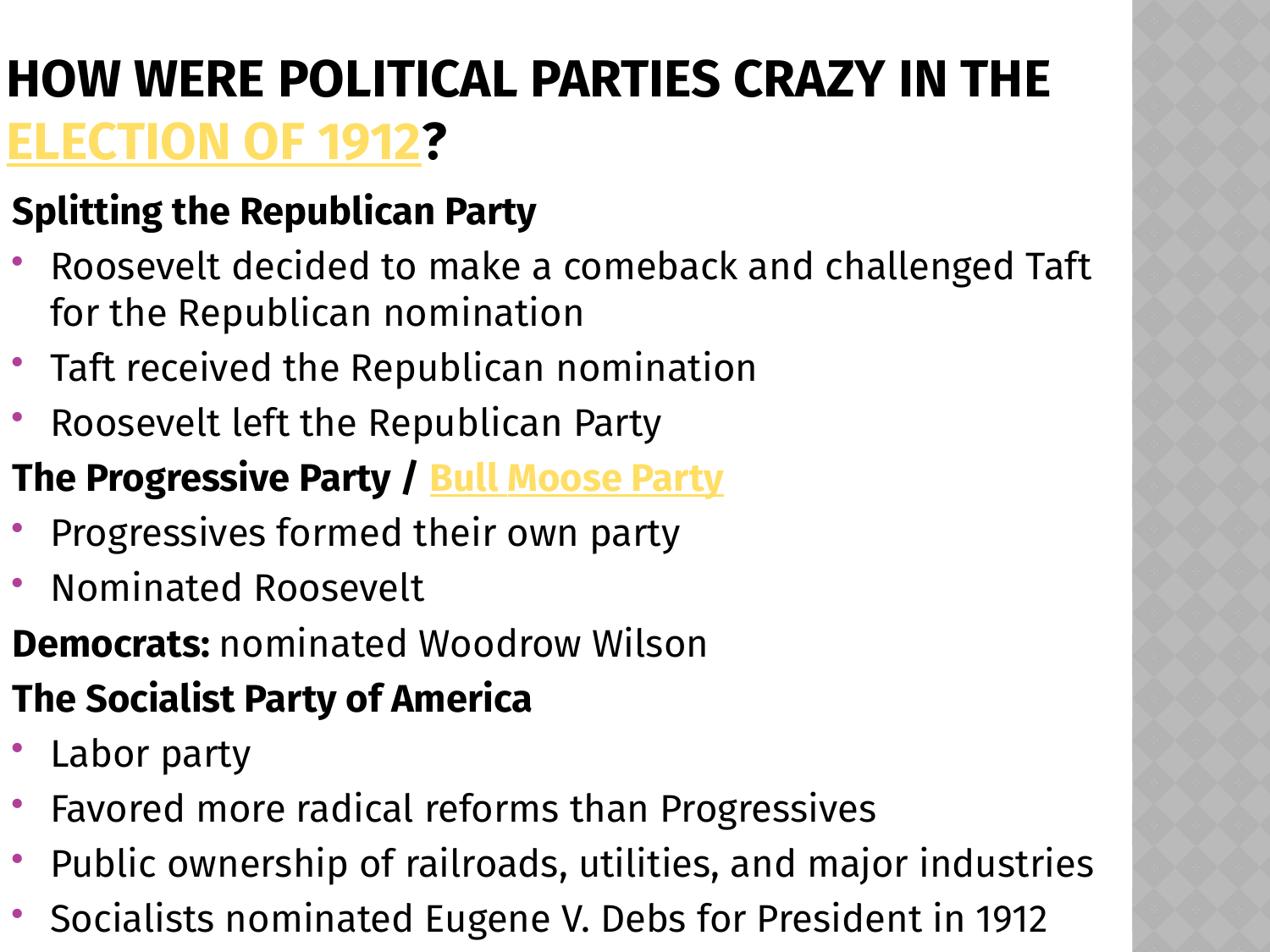

# How were political parties crazy in the election of 1912?
Splitting the Republican Party
Roosevelt decided to make a comeback and challenged Taft for the Republican nomination
Taft received the Republican nomination
Roosevelt left the Republican Party
The Progressive Party / Bull Moose Party
Progressives formed their own party
Nominated Roosevelt
Democrats: nominated Woodrow Wilson
The Socialist Party of America
Labor party
Favored more radical reforms than Progressives
Public ownership of railroads, utilities, and major industries
Socialists nominated Eugene V. Debs for President in 1912